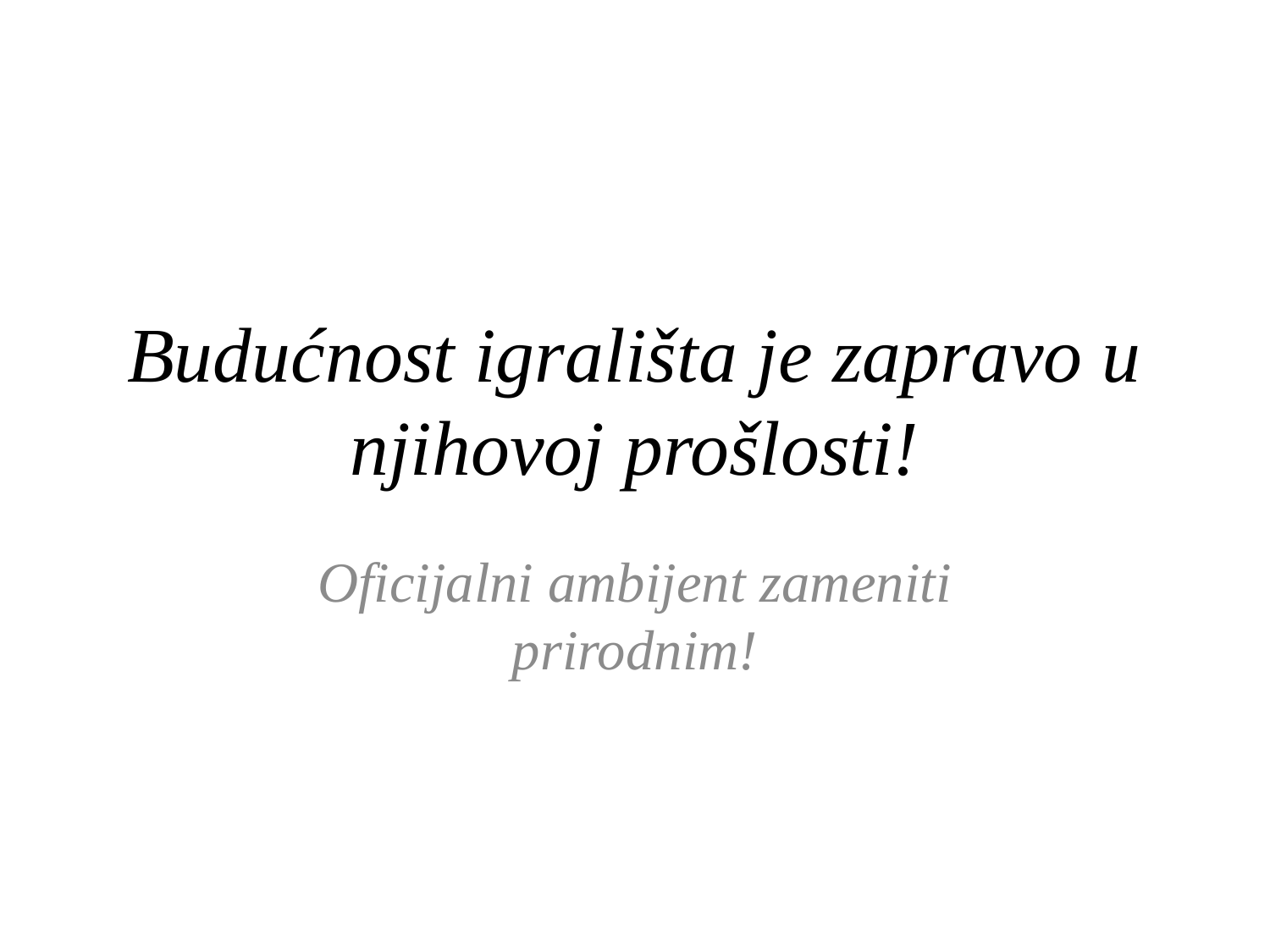

# Budućnost igrališta je zapravo u njihovoj prošlosti!
Oficijalni ambijent zameniti prirodnim!